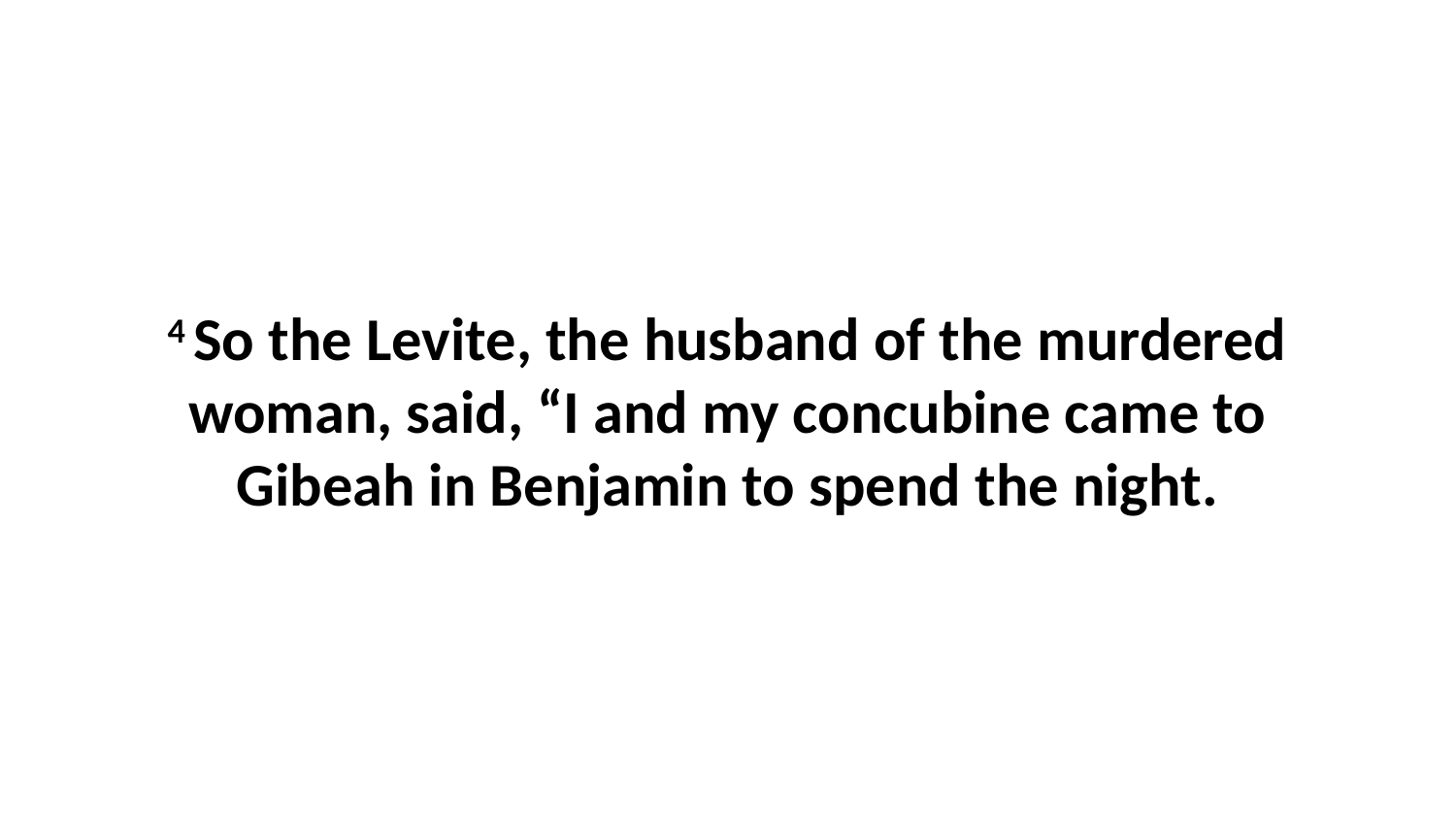

4 So the Levite, the husband of the murdered woman, said, “I and my concubine came to Gibeah in Benjamin to spend the night.